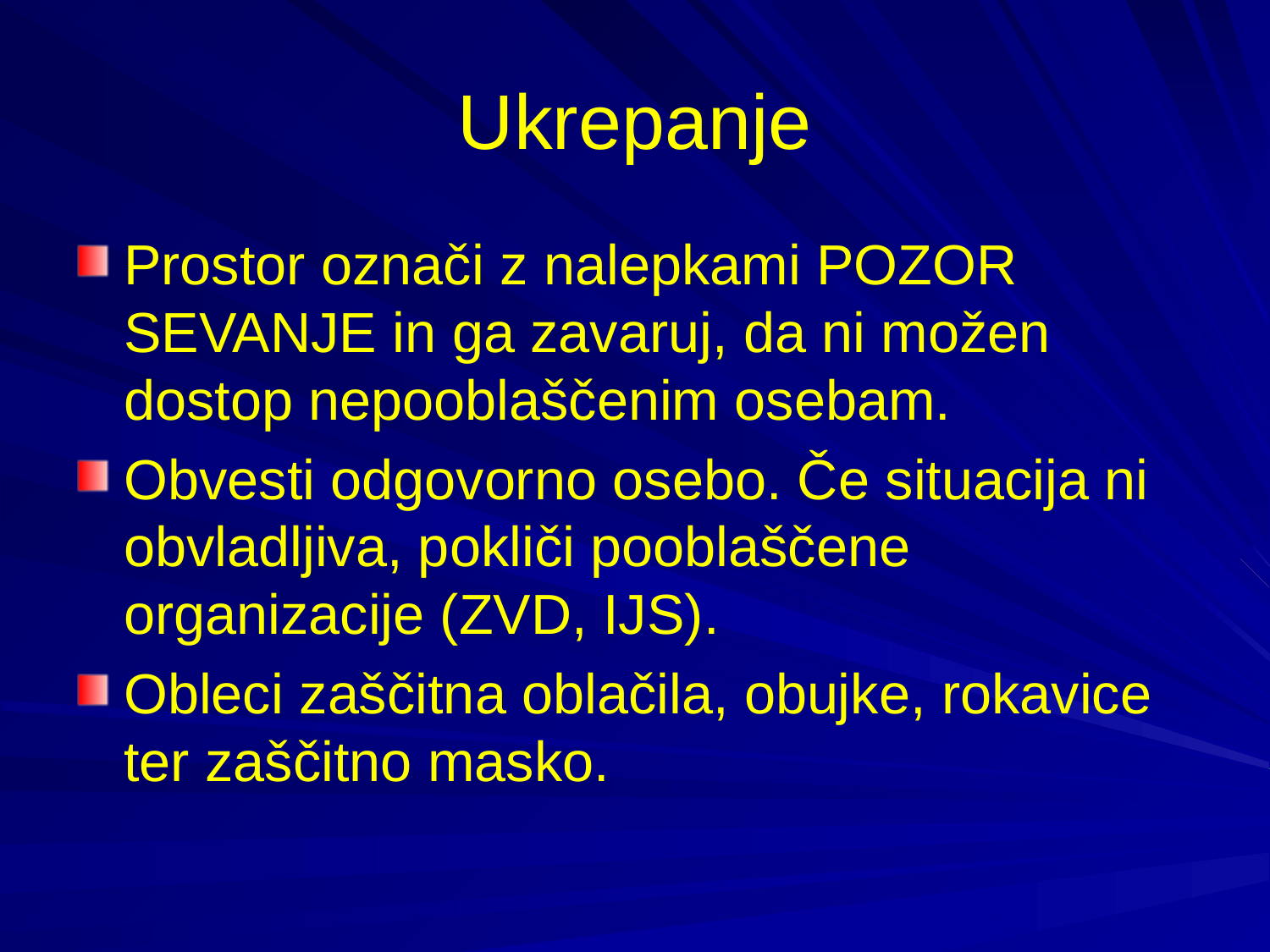

# Ukrepanje
Prostor označi z nalepkami POZOR SEVANJE in ga zavaruj, da ni možen dostop nepooblaščenim osebam.
Obvesti odgovorno osebo. Če situacija ni obvladljiva, pokliči pooblaščene organizacije (ZVD, IJS).
Obleci zaščitna oblačila, obujke, rokavice ter zaščitno masko.